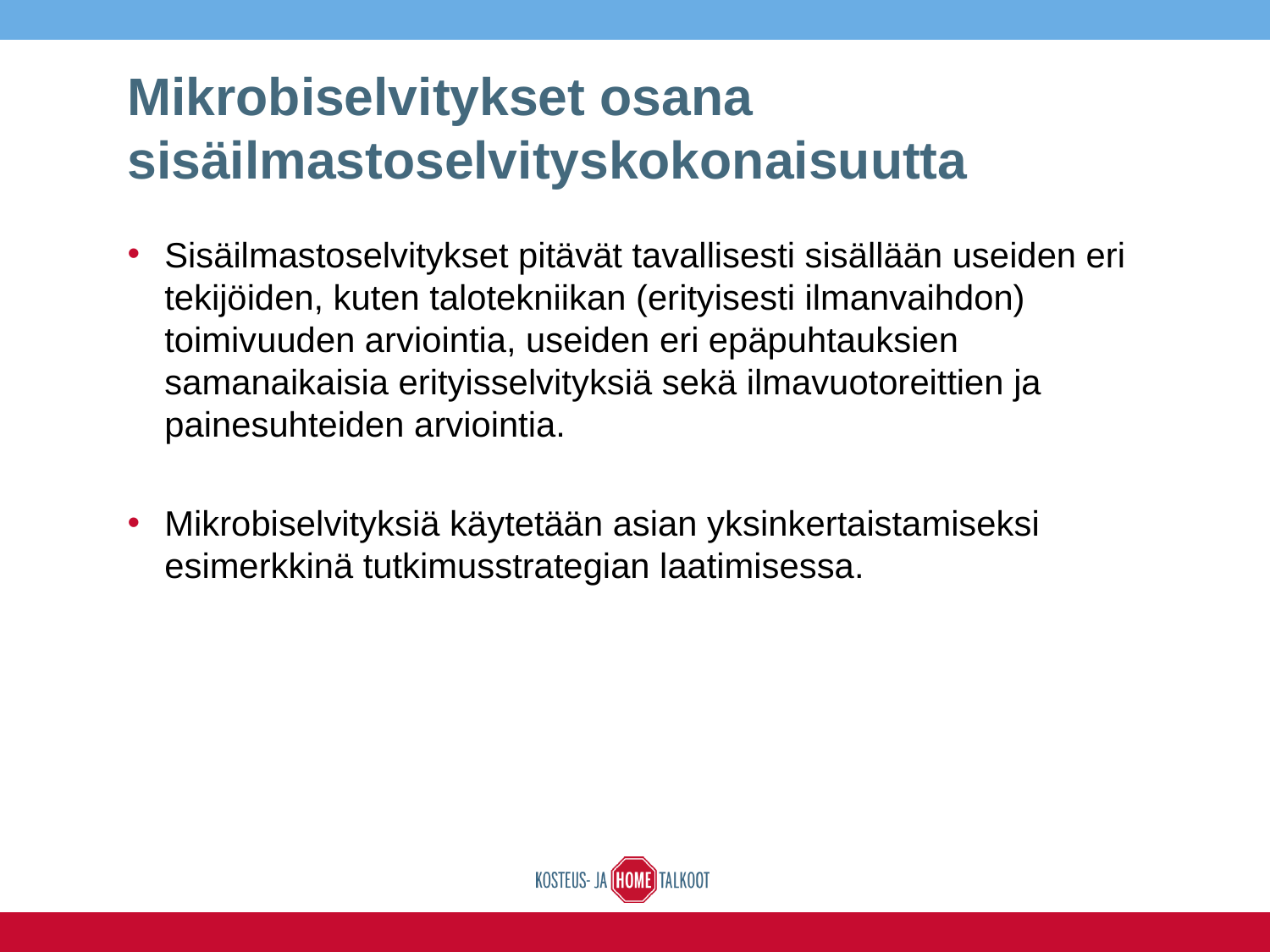

# Mikrobiselvitykset osana sisäilmastoselvityskokonaisuutta
Sisäilmastoselvitykset pitävät tavallisesti sisällään useiden eri tekijöiden, kuten talotekniikan (erityisesti ilmanvaihdon) toimivuuden arviointia, useiden eri epäpuhtauksien samanaikaisia erityisselvityksiä sekä ilmavuotoreittien ja painesuhteiden arviointia.

Mikrobiselvityksiä käytetään asian yksinkertaistamiseksi esimerkkinä tutkimusstrategian laatimisessa.